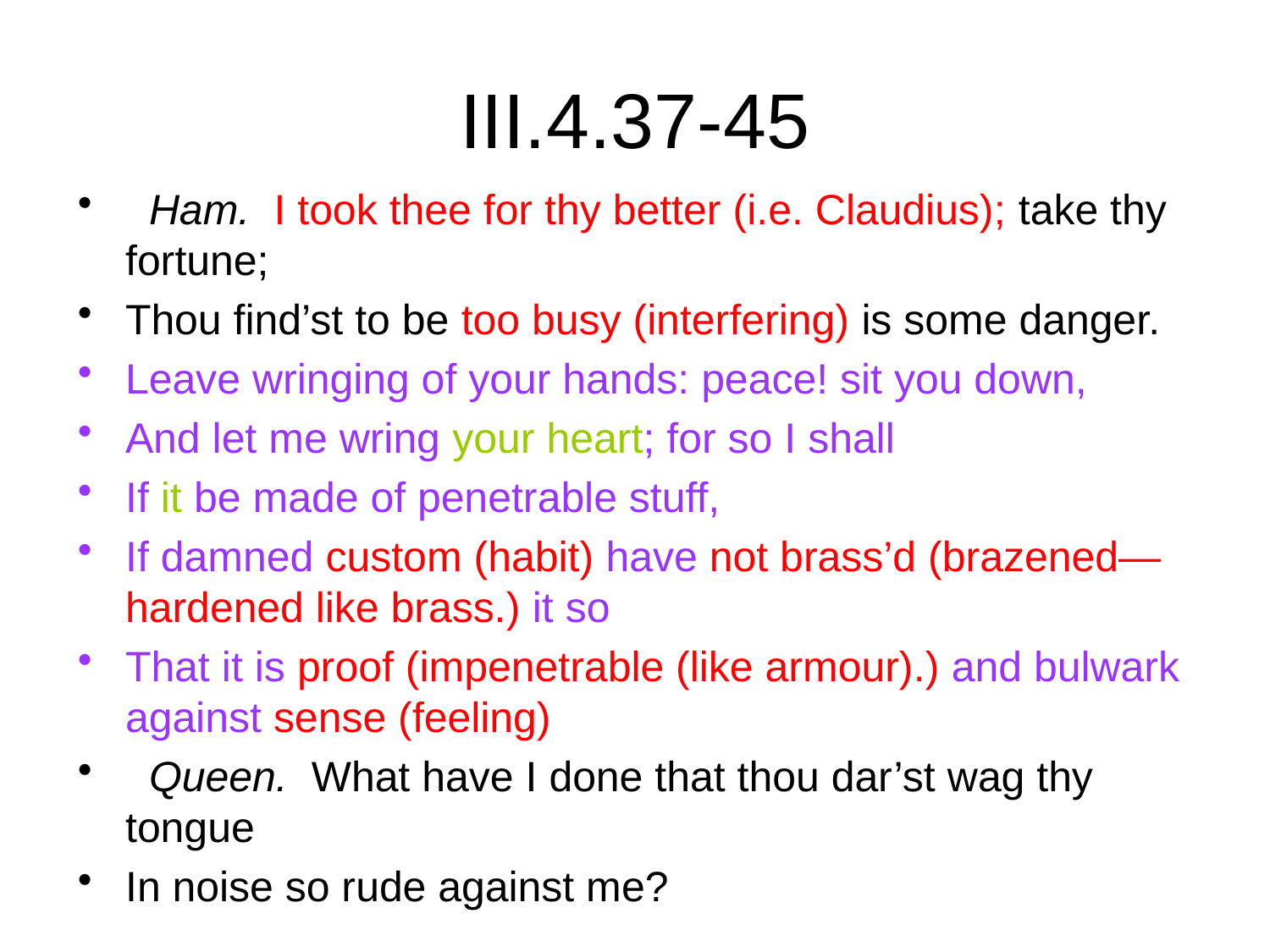

# III.4.37-45
  Ham.  I took thee for thy better (i.e. Claudius); take thy fortune;
Thou find’st to be too busy (interfering) is some danger.
Leave wringing of your hands: peace! sit you down,
And let me wring your heart; for so I shall
If it be made of penetrable stuff,
If damned custom (habit) have not brass’d (brazened—hardened like brass.) it so
That it is proof (impenetrable (like armour).) and bulwark against sense (feeling)
  Queen.  What have I done that thou dar’st wag thy tongue
In noise so rude against me?